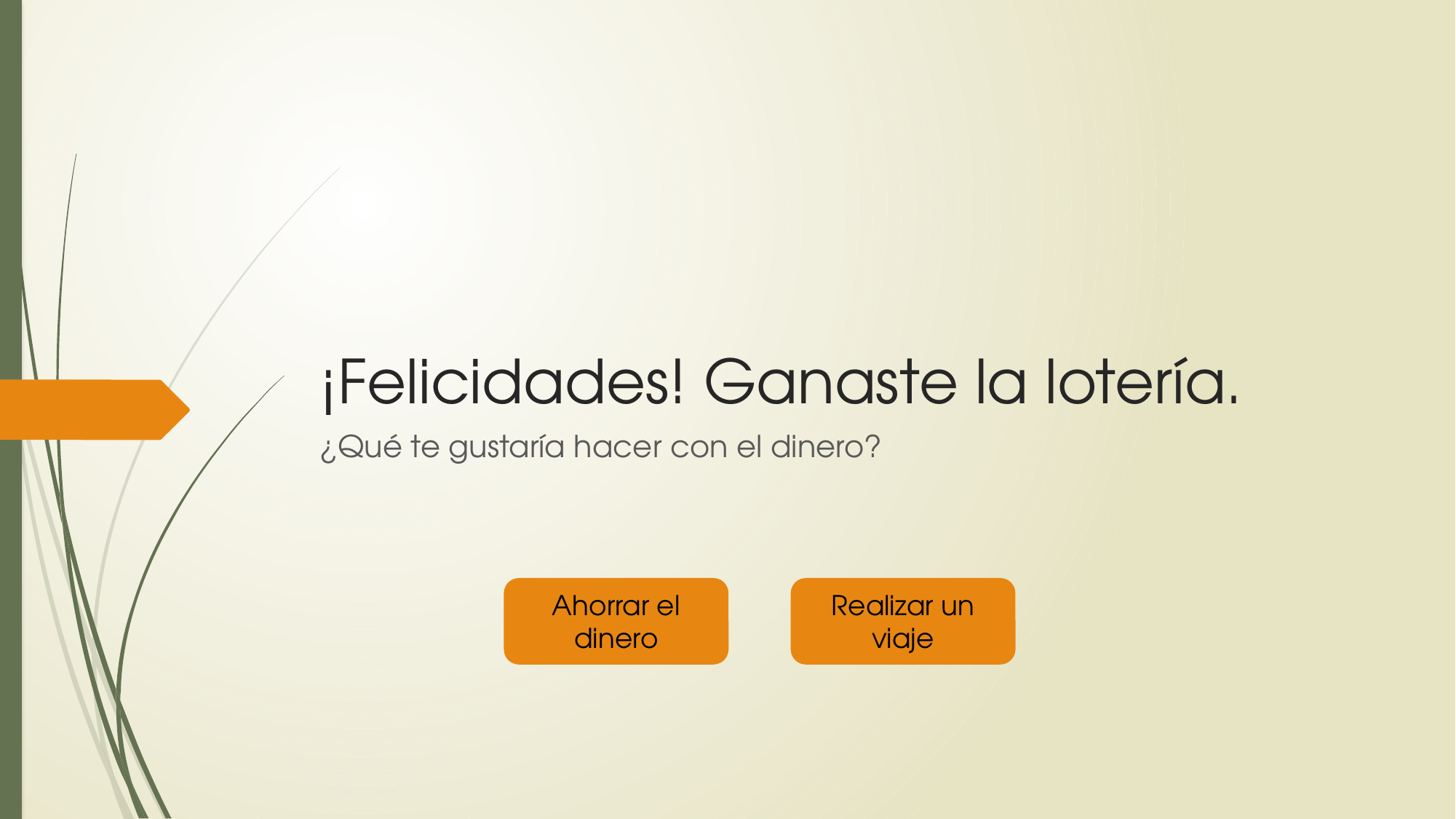

# ¡Felicidades! Ganaste la lotería.
¿Qué te gustaría hacer con el dinero?
Ahorrar el dinero
Realizar un viaje